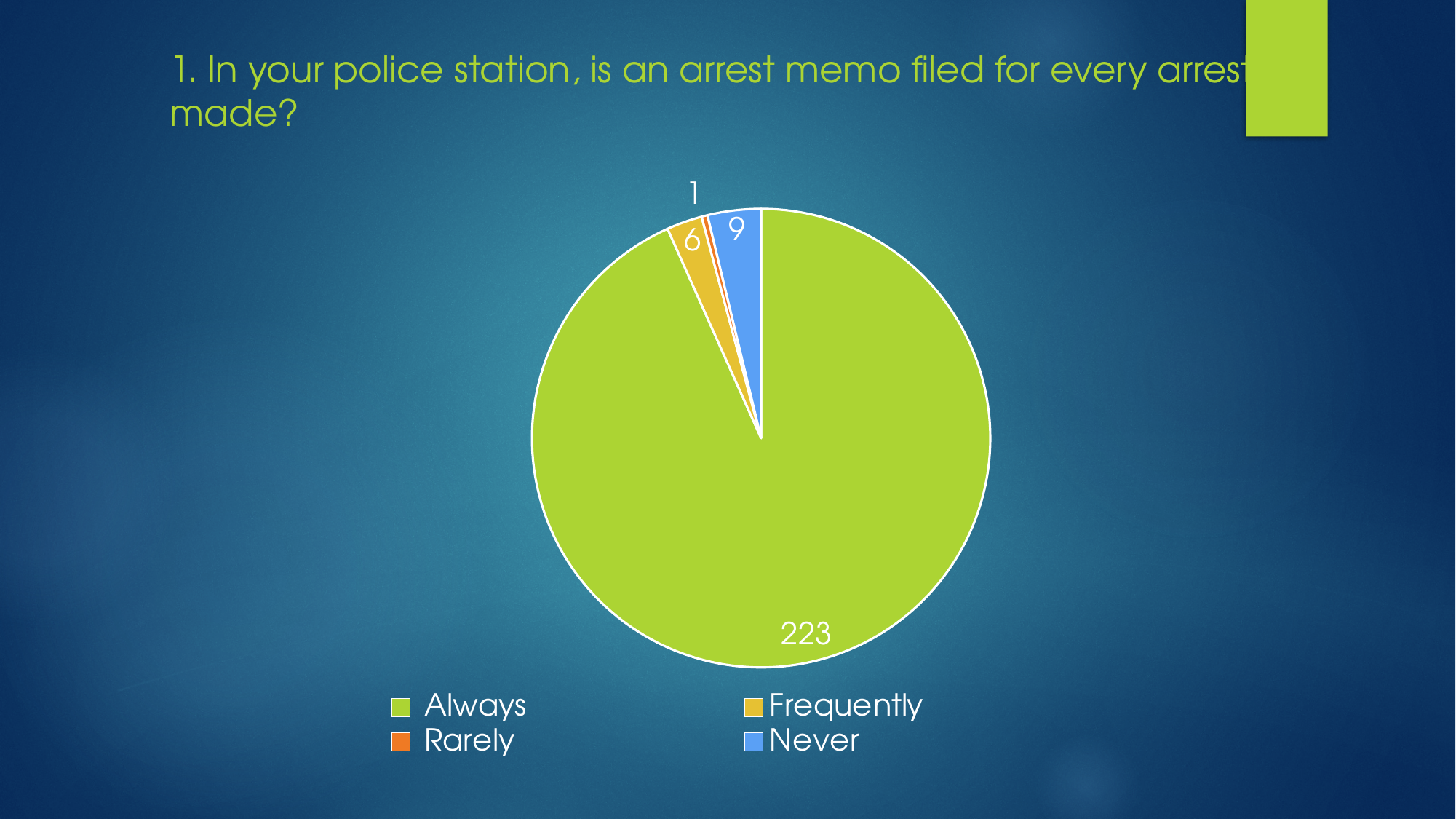

# 1. In your police station, is an arrest memo filed for every arrest made?

### Chart

| Category |  |
|---|---|
|  Always                          | 223.0 |
| Frequently                           | 6.0 |
|  Rarely                         | 1.0 |
| Never  | 9.0 |

### Chart

| Category |
|---|